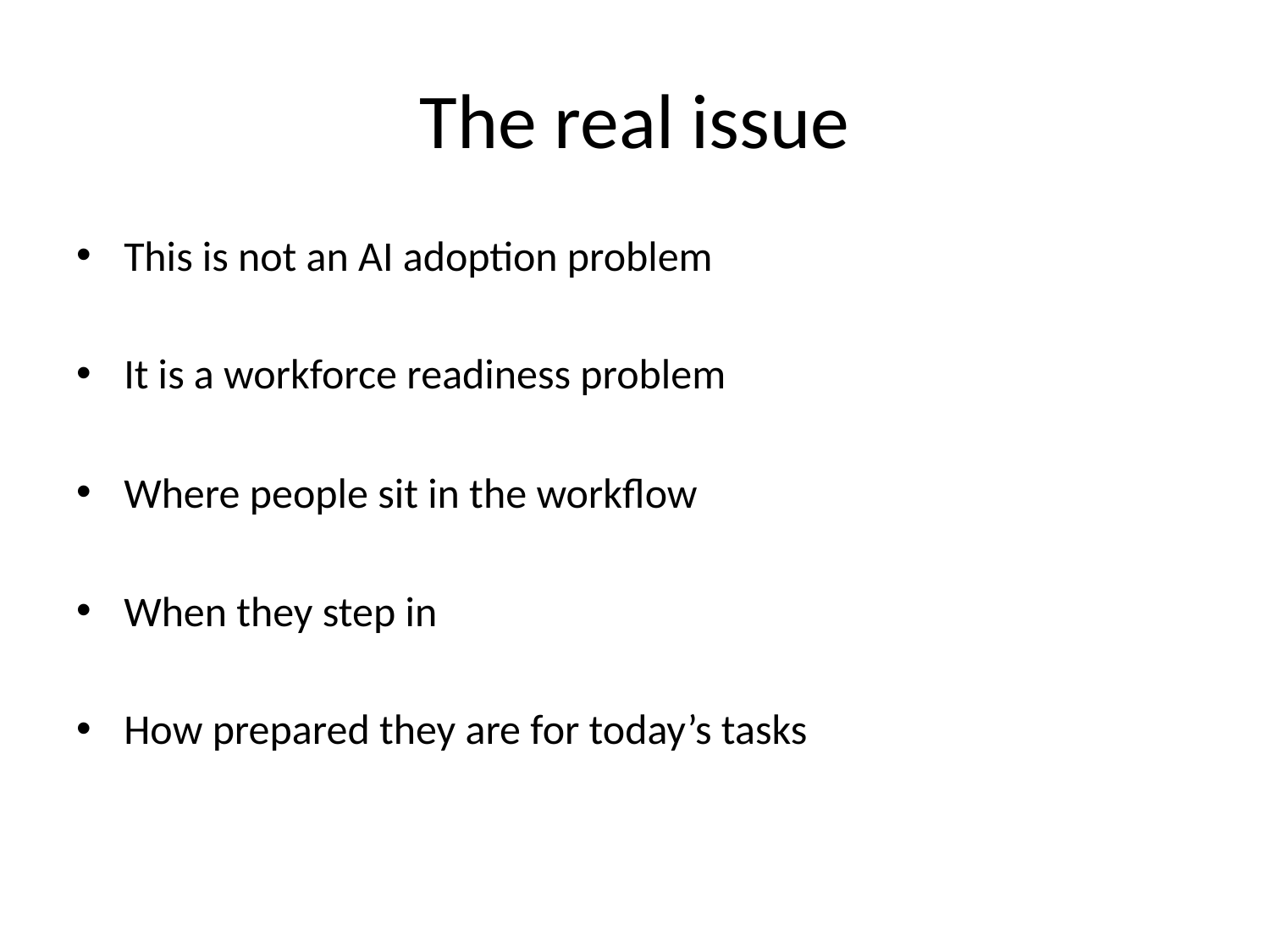

# The real issue
This is not an AI adoption problem

It is a workforce readiness problem

Where people sit in the workflow

When they step in

How prepared they are for today’s tasks